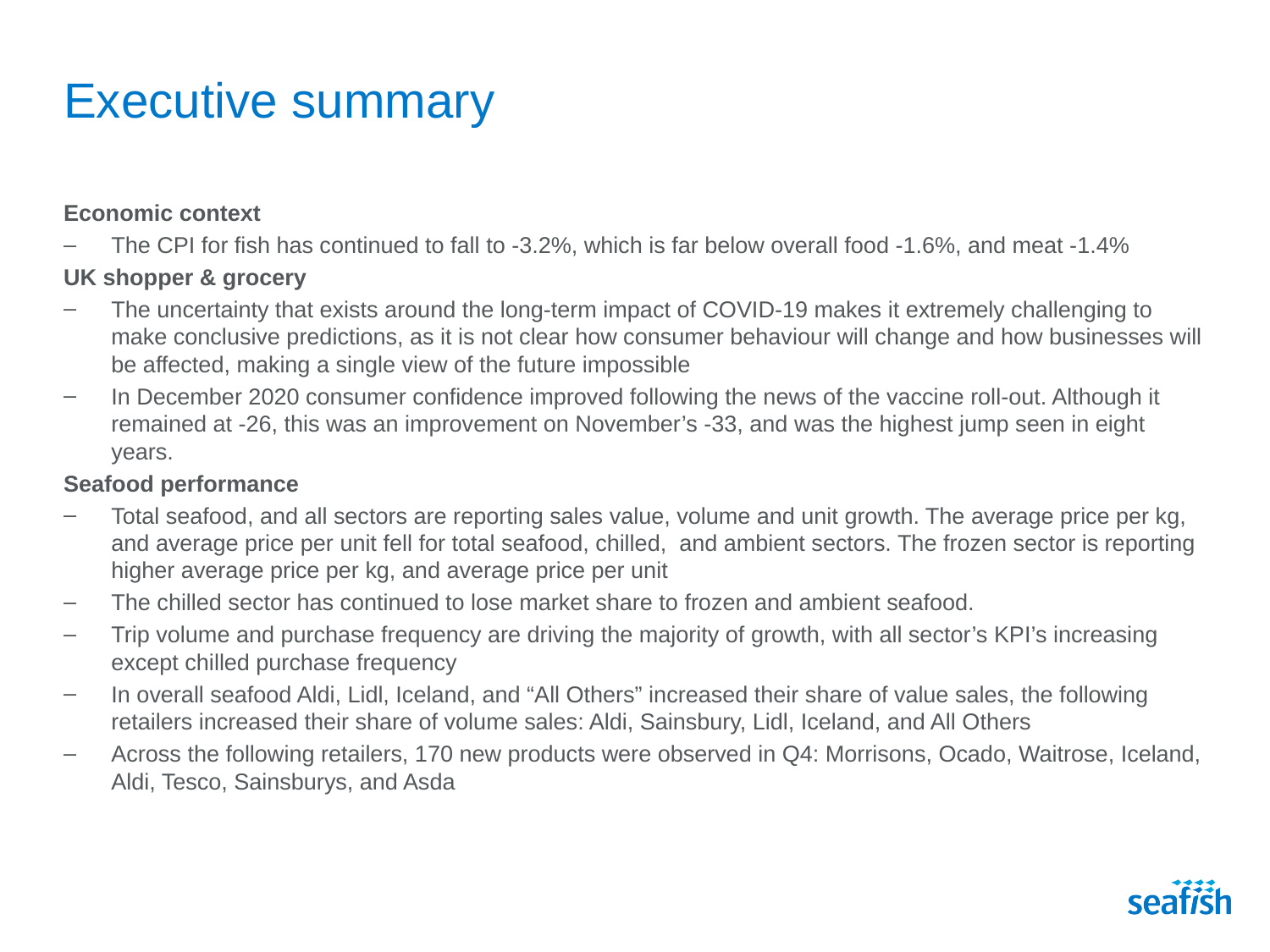

# Executive summary
Economic context
The CPI for fish has continued to fall to -3.2%, which is far below overall food -1.6%, and meat -1.4%
UK shopper & grocery
The uncertainty that exists around the long-term impact of COVID-19 makes it extremely challenging to make conclusive predictions, as it is not clear how consumer behaviour will change and how businesses will be affected, making a single view of the future impossible
In December 2020 consumer confidence improved following the news of the vaccine roll-out. Although it remained at -26, this was an improvement on November’s -33, and was the highest jump seen in eight years.
Seafood performance
Total seafood, and all sectors are reporting sales value, volume and unit growth. The average price per kg, and average price per unit fell for total seafood, chilled,  and ambient sectors. The frozen sector is reporting higher average price per kg, and average price per unit
The chilled sector has continued to lose market share to frozen and ambient seafood.
Trip volume and purchase frequency are driving the majority of growth, with all sector’s KPI’s increasing except chilled purchase frequency
In overall seafood Aldi, Lidl, Iceland, and “All Others” increased their share of value sales, the following retailers increased their share of volume sales: Aldi, Sainsbury, Lidl, Iceland, and All Others
Across the following retailers, 170 new products were observed in Q4: Morrisons, Ocado, Waitrose, Iceland, Aldi, Tesco, Sainsburys, and Asda